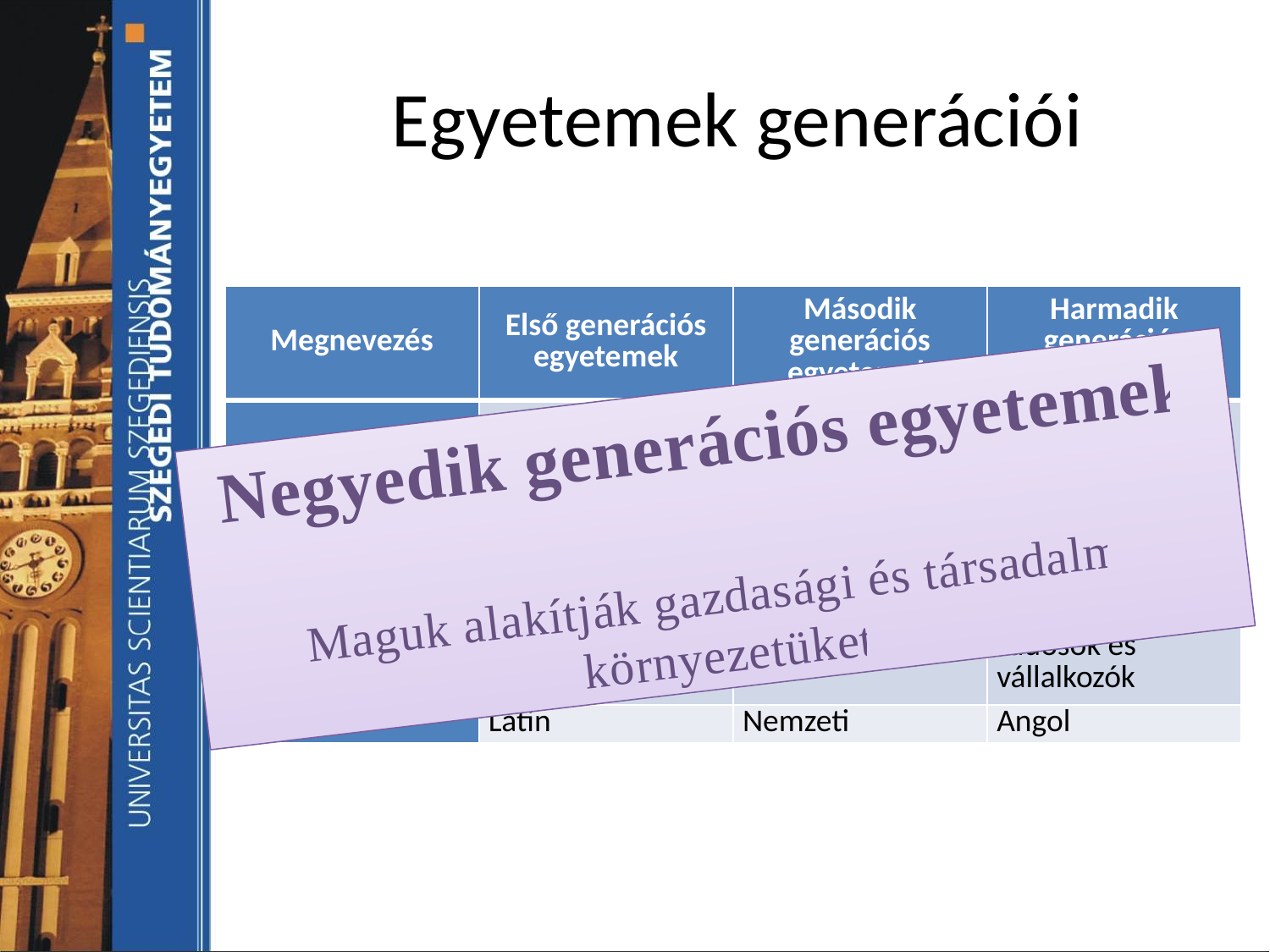

# Egyetemek generációi
| Megnevezés | Első generációs egyetemek | Második generációs egyetemek | Harmadik generációs egyetemek |
| --- | --- | --- | --- |
| Cél | Oktatás | Oktatás és kutatás | Oktatás, kutatás és tudáshasznosítás |
| Szerep | Az igazság védelme | A természet megismerése | Értékteremtés |
| Létrehoz | Szakemberek | Szakemberek és tudósok | Szakemberek, tudósok és vállalkozók |
| Nyelv | Latin | Nemzeti | Angol |
Negyedik generációs egyetemek

Maguk alakítják gazdasági és társadalmi környezetüket